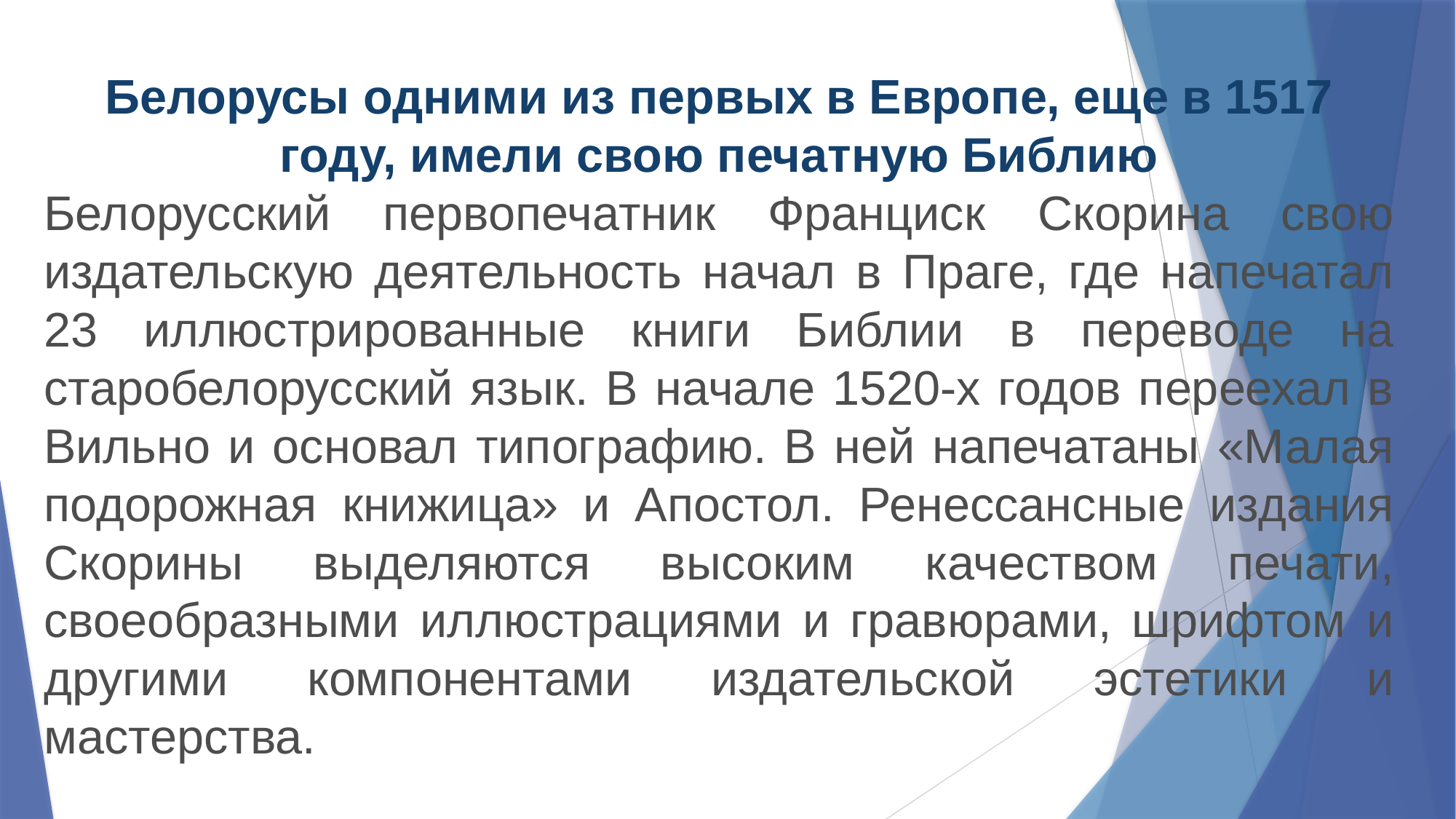

Белорусы одними из первых в Европе, еще в 1517 году, имели свою печатную Библию
Белорусский первопечатник Франциск Скорина свою издательскую деятельность начал в Праге, где напечатал 23 иллюстрированные книги Библии в переводе на старобелорусский язык. В начале 1520-х годов переехал в Вильно и основал типографию. В ней напечатаны «Малая подорожная книжица» и Апостол. Ренессансные издания Скорины выделяются высоким качеством печати, своеобразными иллюстрациями и гравюрами, шрифтом и другими компонентами издательской эстетики и мастерства.